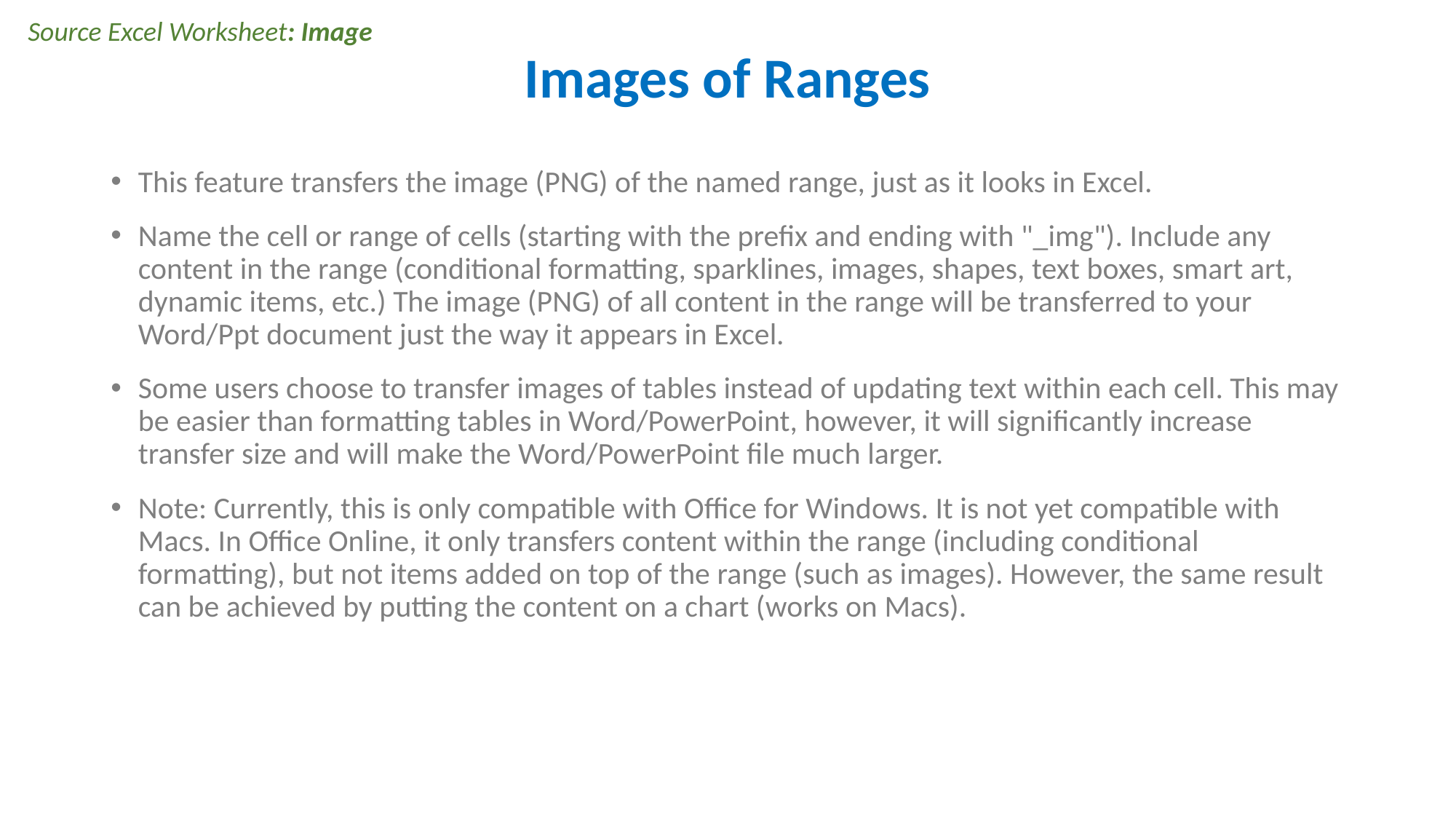

Source Excel Worksheet: Image
# Images of Ranges
This feature transfers the image (PNG) of the named range, just as it looks in Excel.
Name the cell or range of cells (starting with the prefix and ending with "_img"). Include any content in the range (conditional formatting, sparklines, images, shapes, text boxes, smart art, dynamic items, etc.) The image (PNG) of all content in the range will be transferred to your Word/Ppt document just the way it appears in Excel.
Some users choose to transfer images of tables instead of updating text within each cell. This may be easier than formatting tables in Word/PowerPoint, however, it will significantly increase transfer size and will make the Word/PowerPoint file much larger.
Note: Currently, this is only compatible with Office for Windows. It is not yet compatible with Macs. In Office Online, it only transfers content within the range (including conditional formatting), but not items added on top of the range (such as images). However, the same result can be achieved by putting the content on a chart (works on Macs).